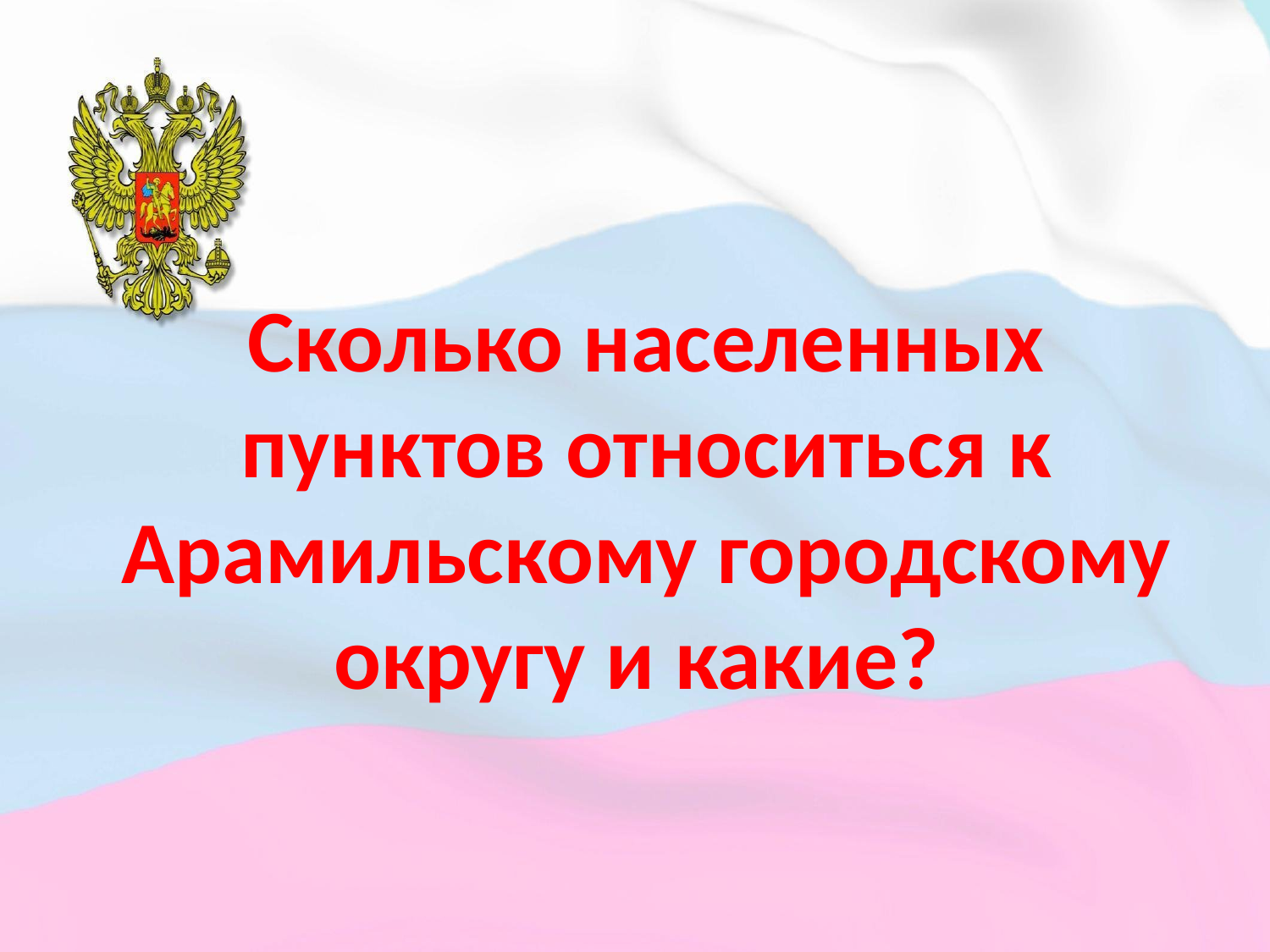

# Сколько населенных пунктов относиться к Арамильскому городскому округу и какие?